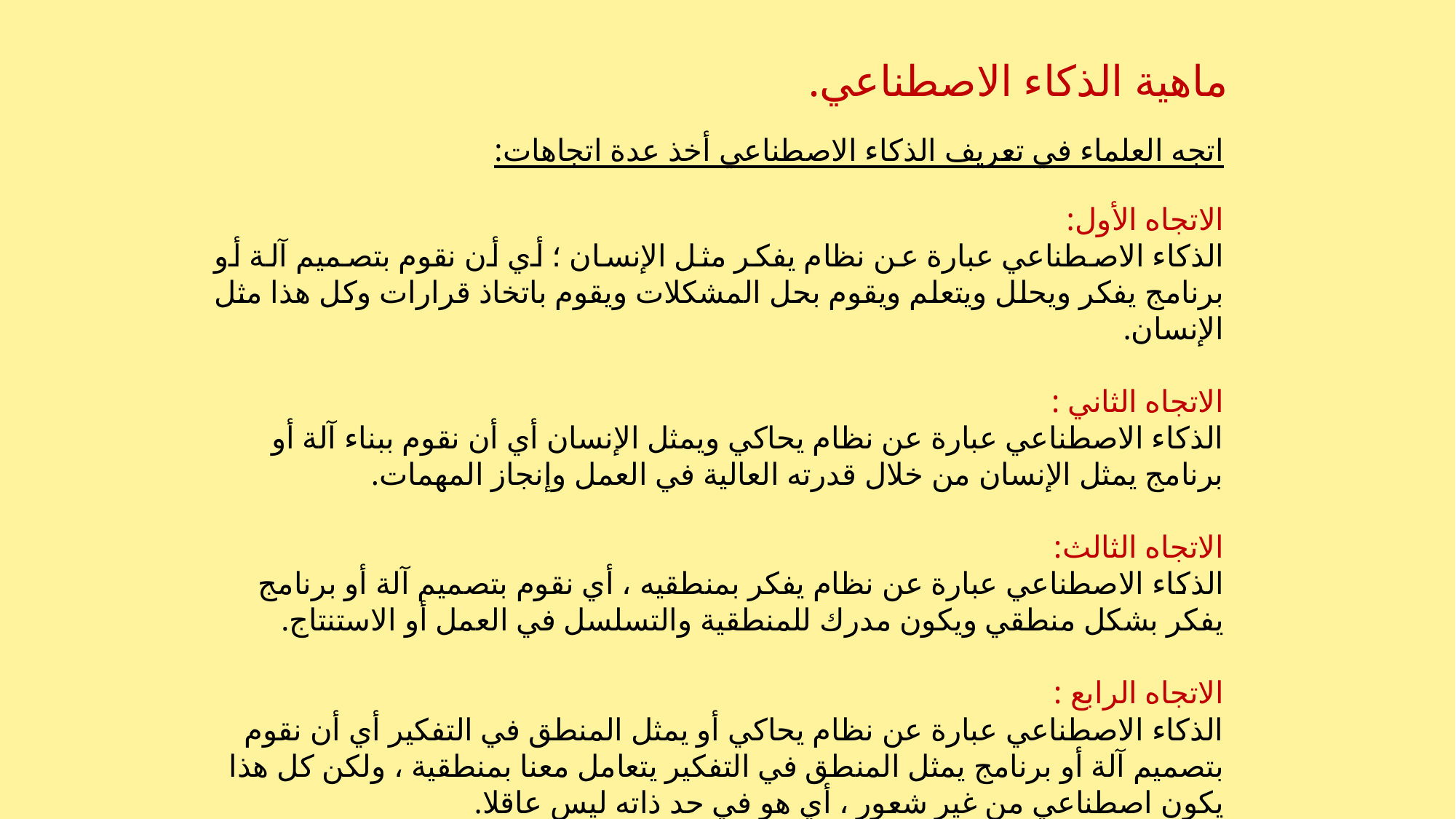

ماهية الذكاء الاصطناعي.
اتجه العلماء في تعريف الذكاء الاصطناعي أخذ عدة اتجاهات:

الاتجاه الأول:
الذكاء الاصطناعي عبارة عن نظام يفكر مثل الإنسان ؛ أي أن نقوم بتصميم آلة أو برنامج يفكر ويحلل ويتعلم ويقوم بحل المشكلات ويقوم باتخاذ قرارات وكل هذا مثل الإنسان.

الاتجاه الثاني :
الذكاء الاصطناعي عبارة عن نظام يحاكي ويمثل الإنسان أي أن نقوم ببناء آلة أو برنامج يمثل الإنسان من خلال قدرته العالية في العمل وإنجاز المهمات.

الاتجاه الثالث:
الذكاء الاصطناعي عبارة عن نظام يفكر بمنطقيه ، أي نقوم بتصميم آلة أو برنامج يفكر بشكل منطقي ويكون مدرك للمنطقية والتسلسل في العمل أو الاستنتاج.

الاتجاه الرابع :
الذكاء الاصطناعي عبارة عن نظام يحاكي أو يمثل المنطق في التفكير أي أن نقوم بتصميم آلة أو برنامج يمثل المنطق في التفكير يتعامل معنا بمنطقية ، ولكن كل هذا يكون اصطناعي من غير شعور ، أي هو في حد ذاته ليس عاقلا.